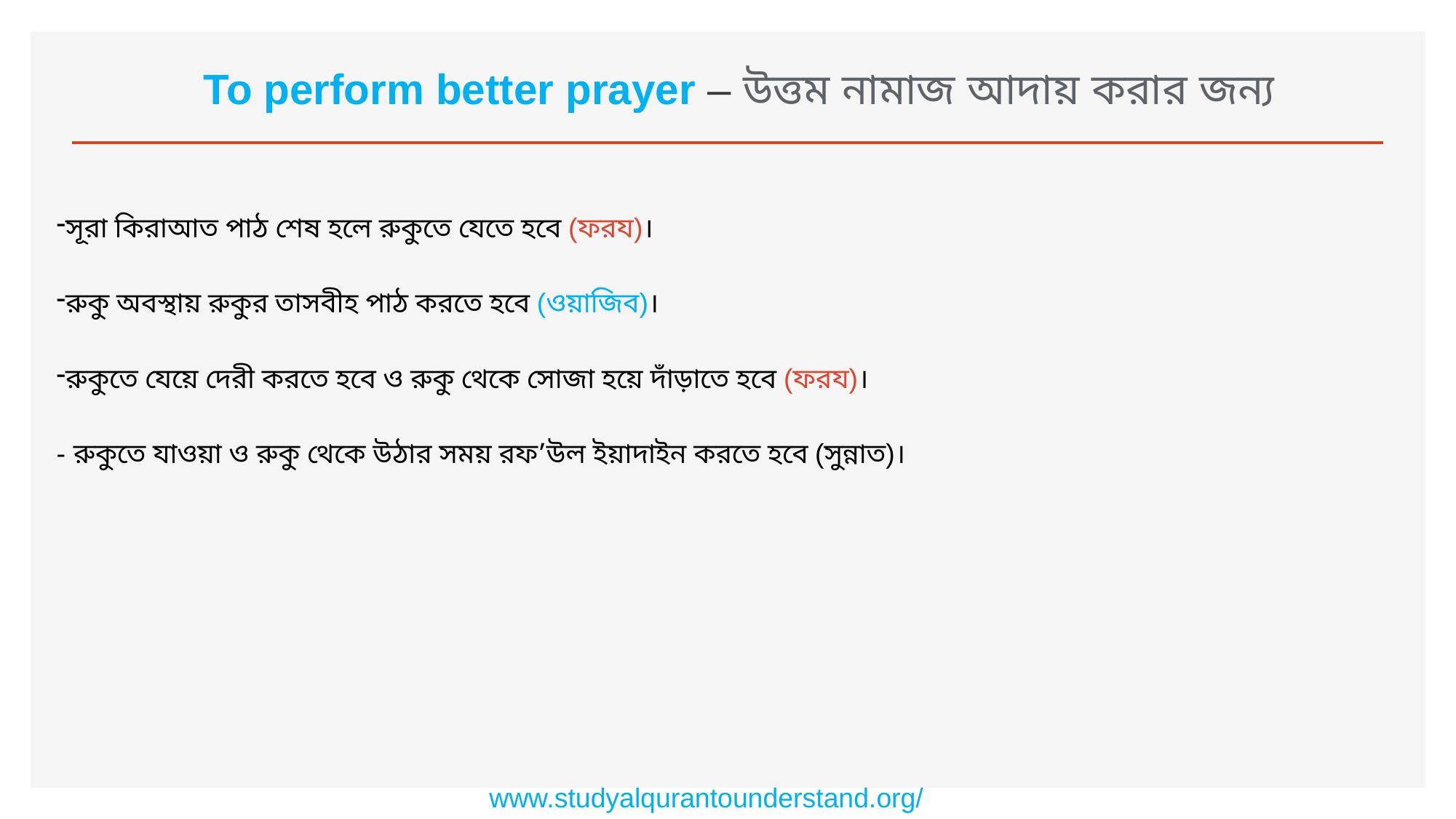

# To perform better prayer – উত্তম নামাজ আদায় করার জন্য

সূরা কিরাআত পাঠ শেষ হলে রুকুতে যেতে হবে (ফরয)।

রুকু অবস্থায় রুকুর তাসবীহ পাঠ করতে হবে (ওয়াজিব)।

রুকুতে যেয়ে দেরী করতে হবে ও রুকু থেকে সোজা হয়ে দাঁড়াতে হবে (ফরয)।

- রুকুতে যাওয়া ও রুকু থেকে উঠার সময় রফ’উল ইয়াদাইন করতে হবে (সুন্নাত)।

www.studyalqurantounderstand.org/